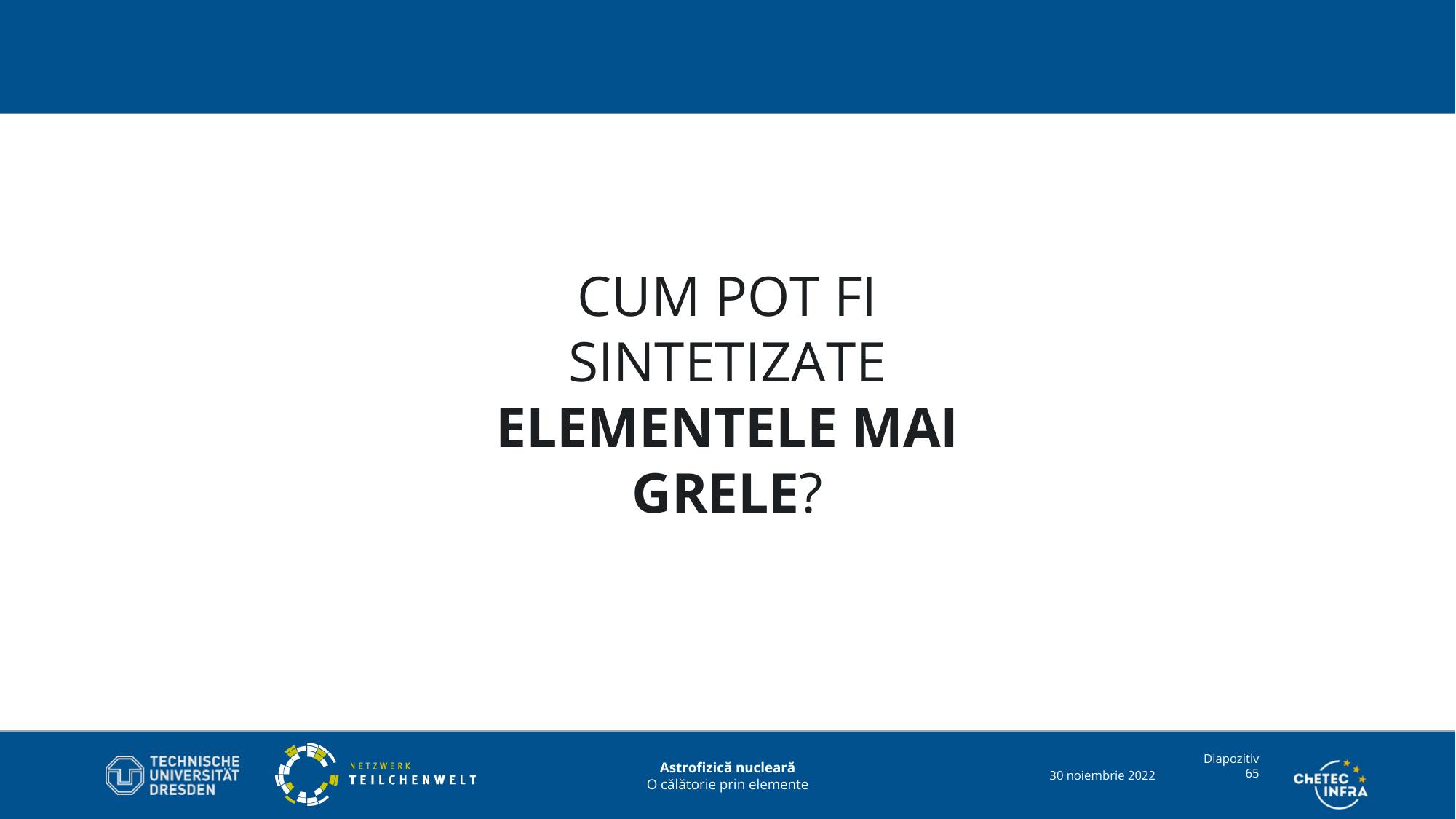

Cum pot fi sintetizate elementele mai grele?